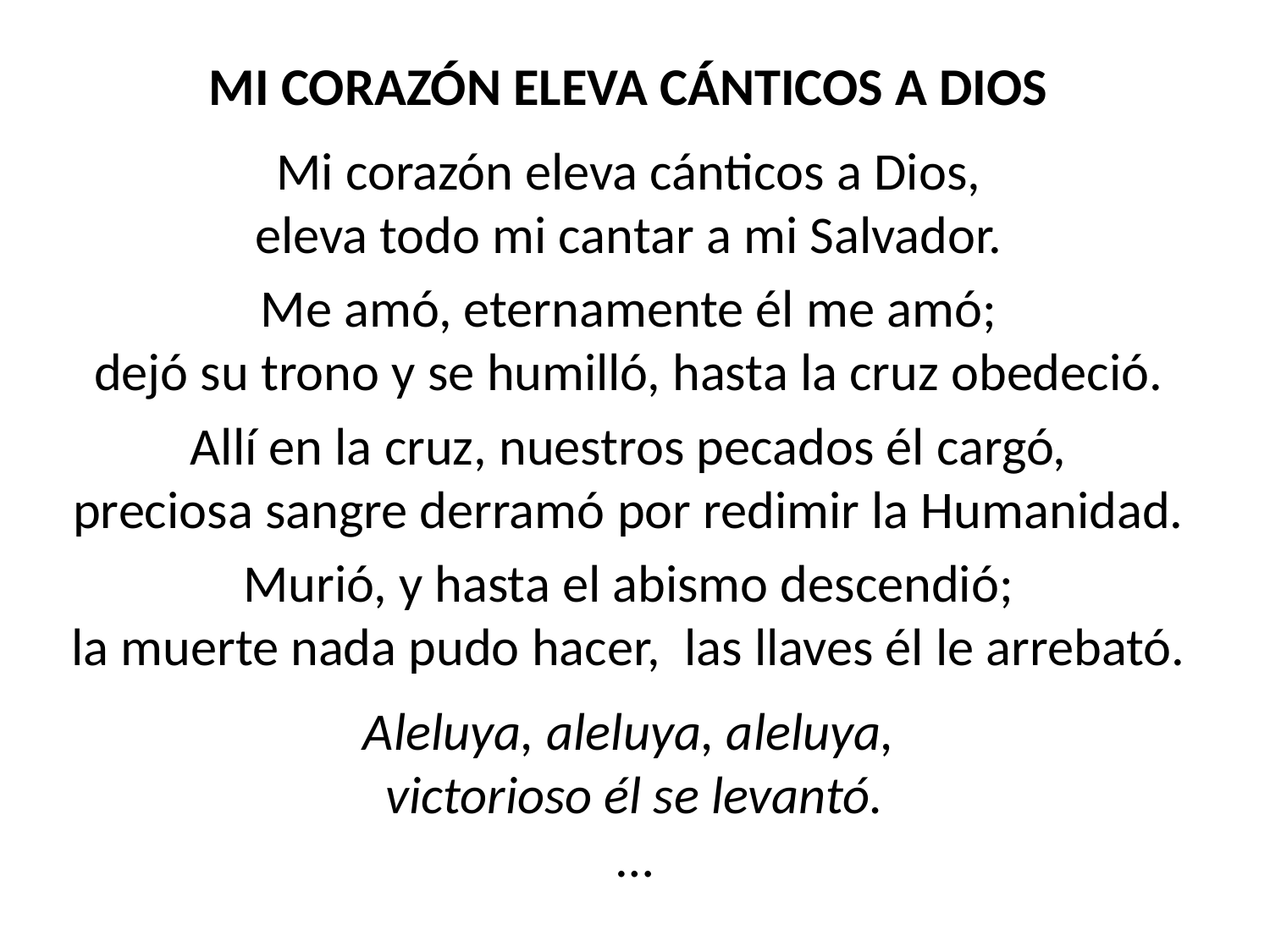

MI CORAZÓN ELEVA CÁNTICOS A DIOS
Mi corazón eleva cánticos a Dios,
eleva todo mi cantar a mi Salvador.
Me amó, eternamente él me amó;
dejó su trono y se humilló, hasta la cruz obedeció.
Allí en la cruz, nuestros pecados él cargó,
preciosa sangre derramó por redimir la Humanidad.
Murió, y hasta el abismo descendió;
la muerte nada pudo hacer,  las llaves él le arrebató.
Aleluya, aleluya, aleluya,
victorioso él se levantó.
…